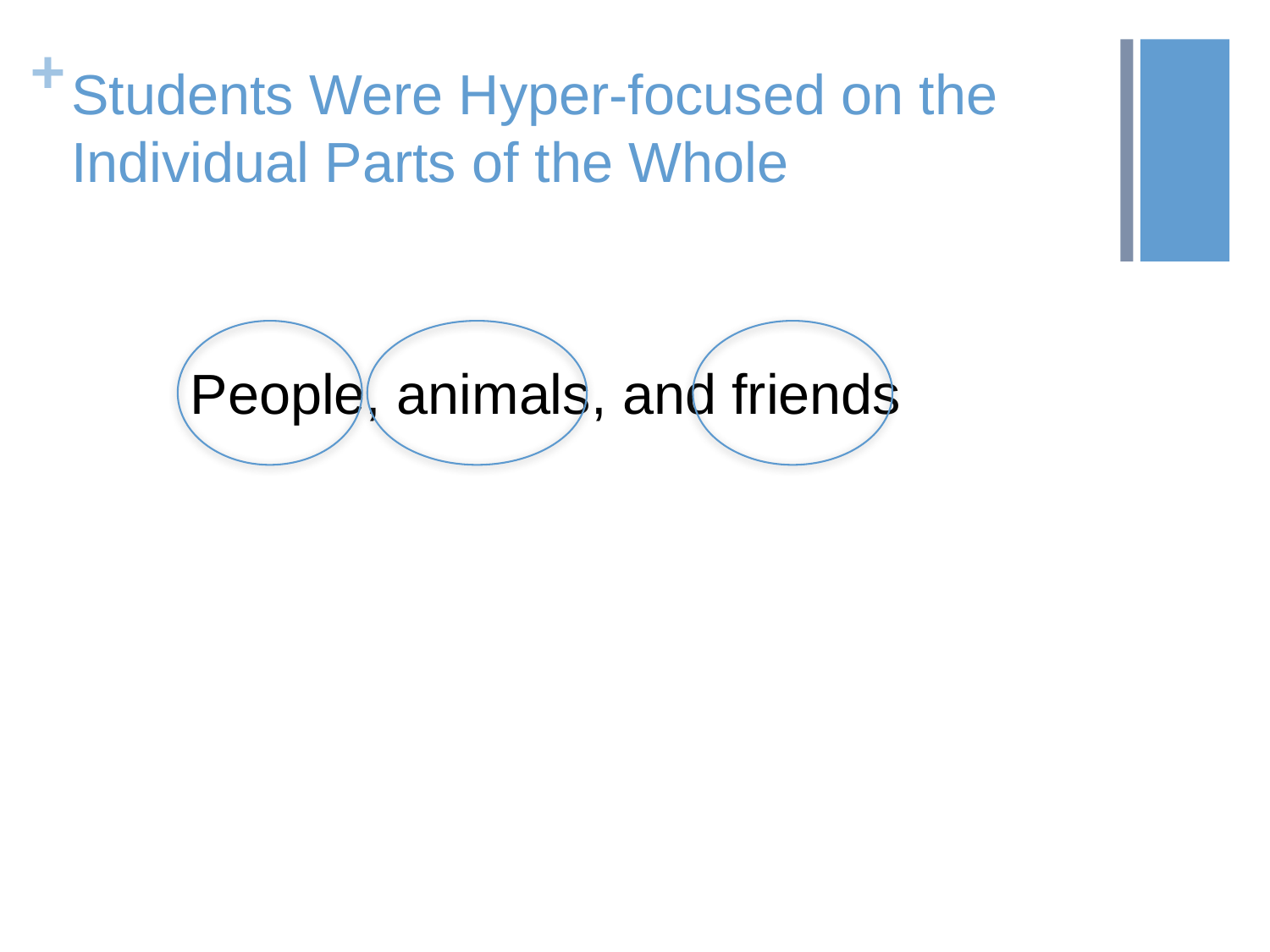

# Students Were Hyper-focused on the Individual Parts of the Whole

People, animals, and friends